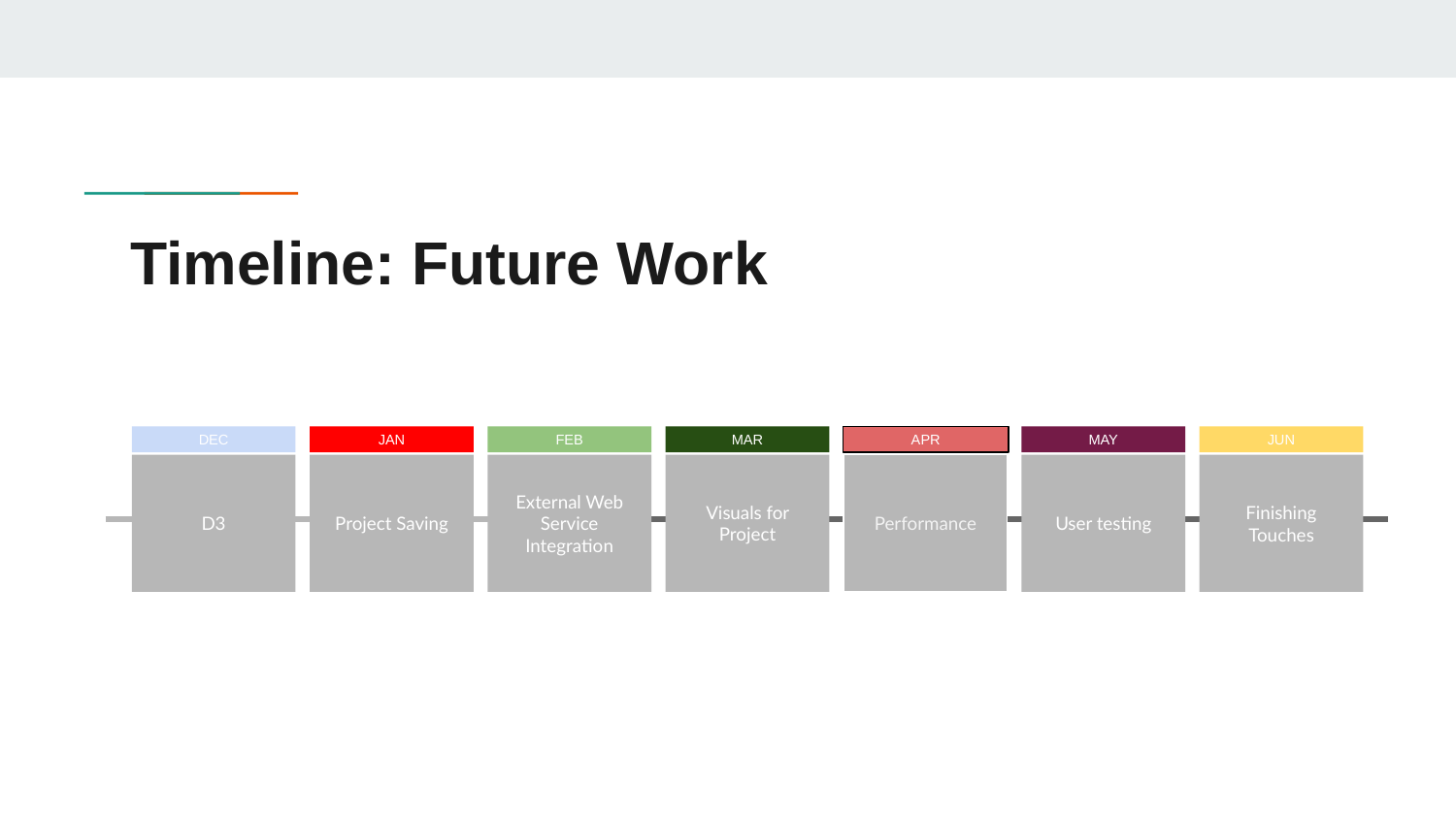

# Timeline: Future Work
DEC
D3
JAN
Project Saving
FEB
External Web Service Integration
MAR
Visuals for Project
APR
Performance
MAY
User testing
JUN
Finishing Touches